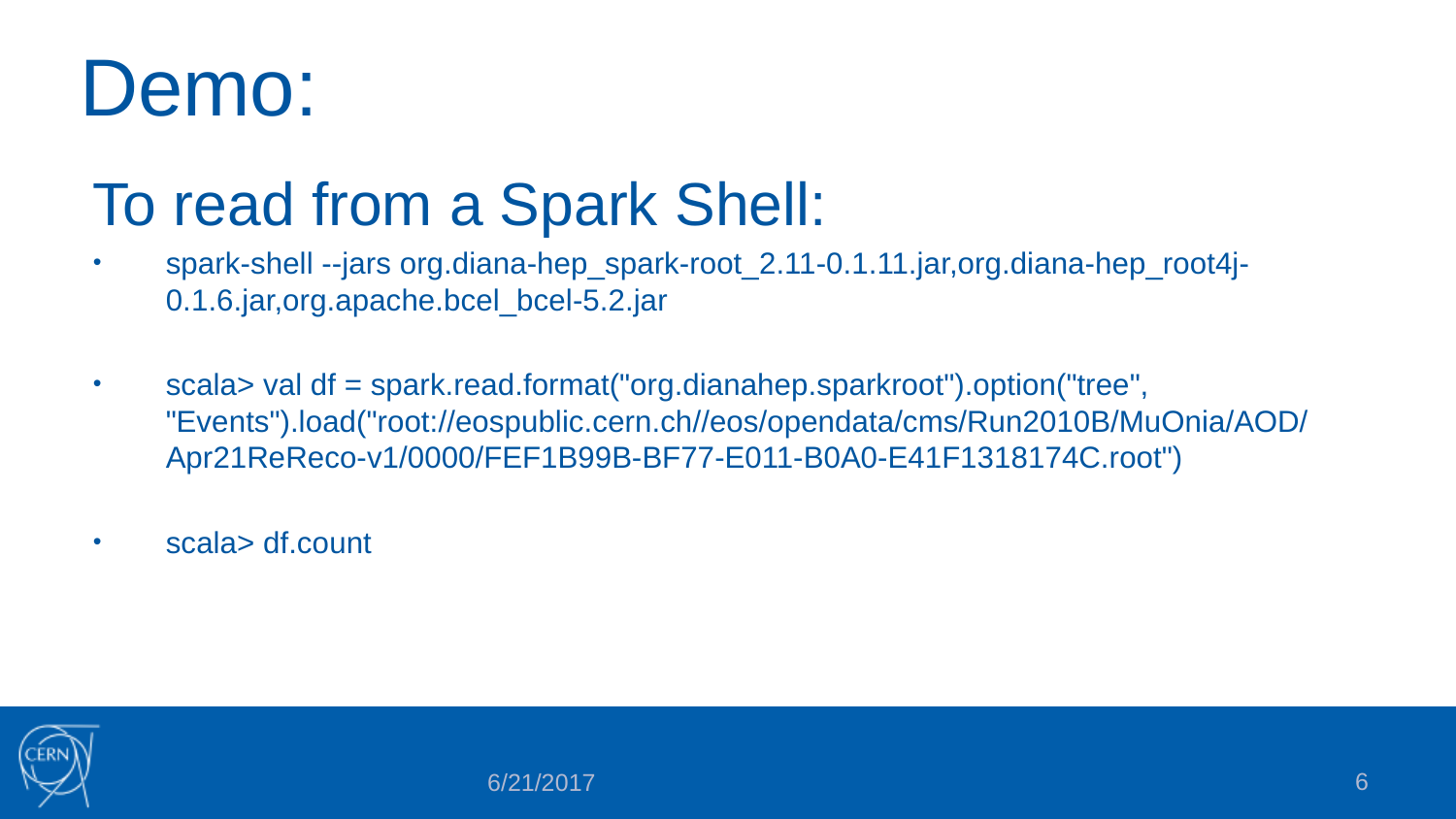

# Demo:
To read from a Spark Shell:
spark-shell --jars org.diana-hep_spark-root_2.11-0.1.11.jar,org.diana-hep_root4j-0.1.6.jar,org.apache.bcel_bcel-5.2.jar

scala> val df = spark.read.format("org.dianahep.sparkroot").option("tree", "Events").load("root://eospublic.cern.ch//eos/opendata/cms/Run2010B/MuOnia/AOD/Apr21ReReco-v1/0000/FEF1B99B-BF77-E011-B0A0-E41F1318174C.root")

scala> df.count

6
6/21/2017